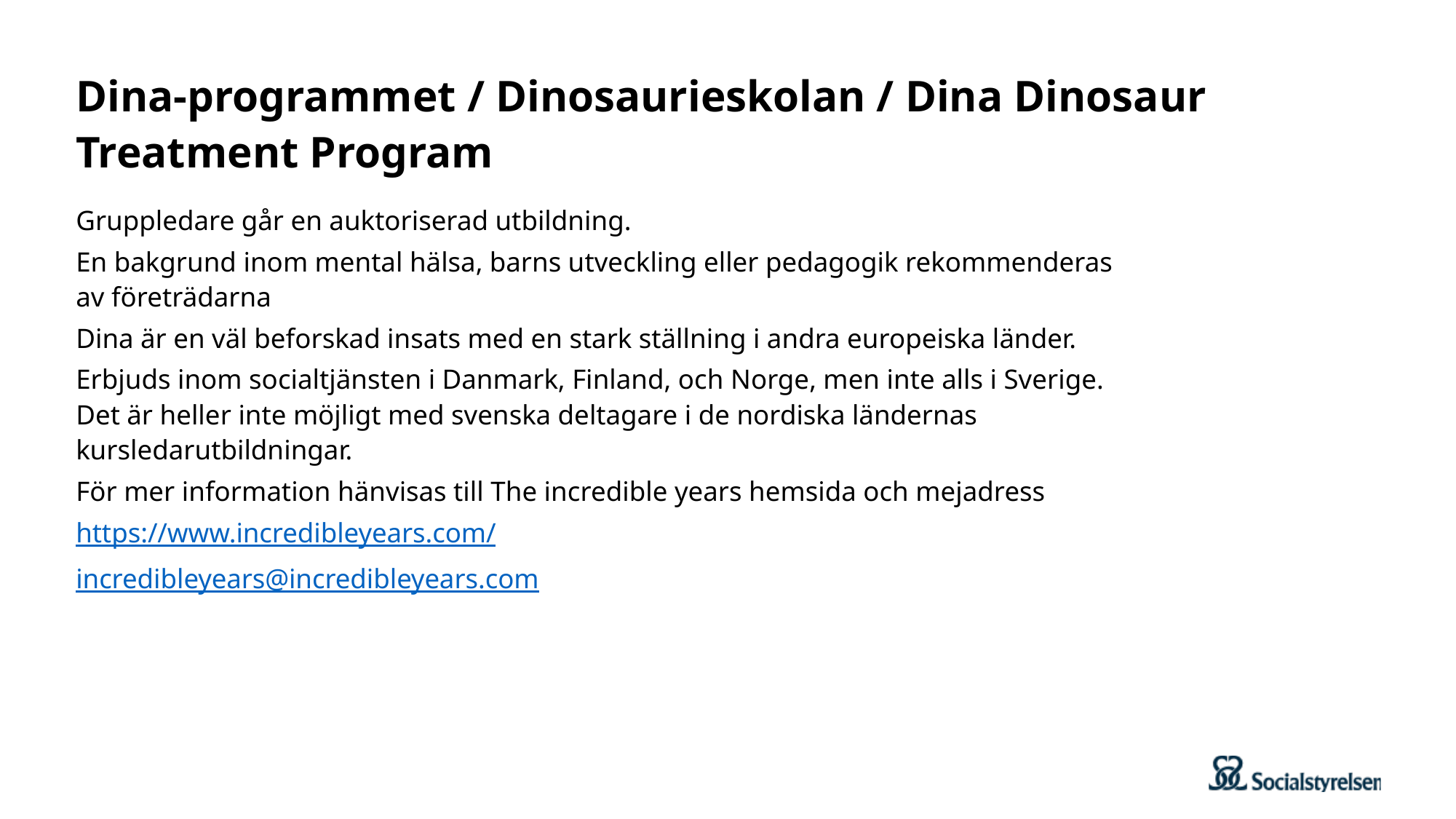

# Dina-programmet / Dinosaurieskolan / Dina Dinosaur Treatment Program
Gruppledare går en auktoriserad utbildning.
En bakgrund inom mental hälsa, barns utveckling eller pedagogik rekommenderas av företrädarna
Dina är en väl beforskad insats med en stark ställning i andra europeiska länder.
Erbjuds inom socialtjänsten i Danmark, Finland, och Norge, men inte alls i Sverige. Det är heller inte möjligt med svenska deltagare i de nordiska ländernas kursledarutbildningar.
För mer information hänvisas till The incredible years hemsida och mejadress
https://www.incredibleyears.com/
incredibleyears@incredibleyears.com